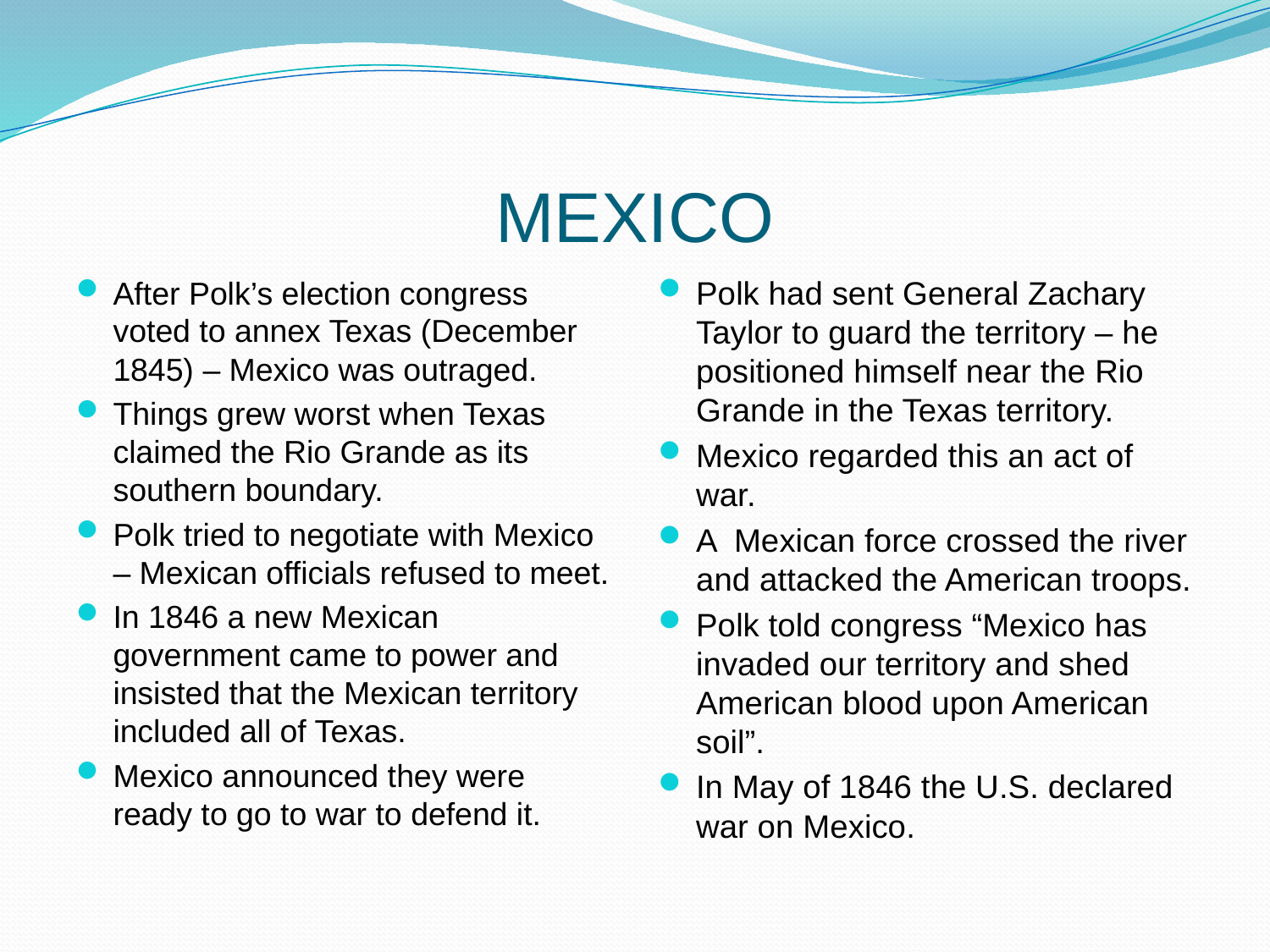

# MEXICO
After Polk’s election congress voted to annex Texas (December 1845) – Mexico was outraged.
Things grew worst when Texas claimed the Rio Grande as its southern boundary.
Polk tried to negotiate with Mexico – Mexican officials refused to meet.
In 1846 a new Mexican government came to power and insisted that the Mexican territory included all of Texas.
Mexico announced they were ready to go to war to defend it.
Polk had sent General Zachary Taylor to guard the territory – he positioned himself near the Rio Grande in the Texas territory.
Mexico regarded this an act of war.
A  Mexican force crossed the river and attacked the American troops.
Polk told congress “Mexico has invaded our territory and shed American blood upon American soil”.
In May of 1846 the U.S. declared war on Mexico.